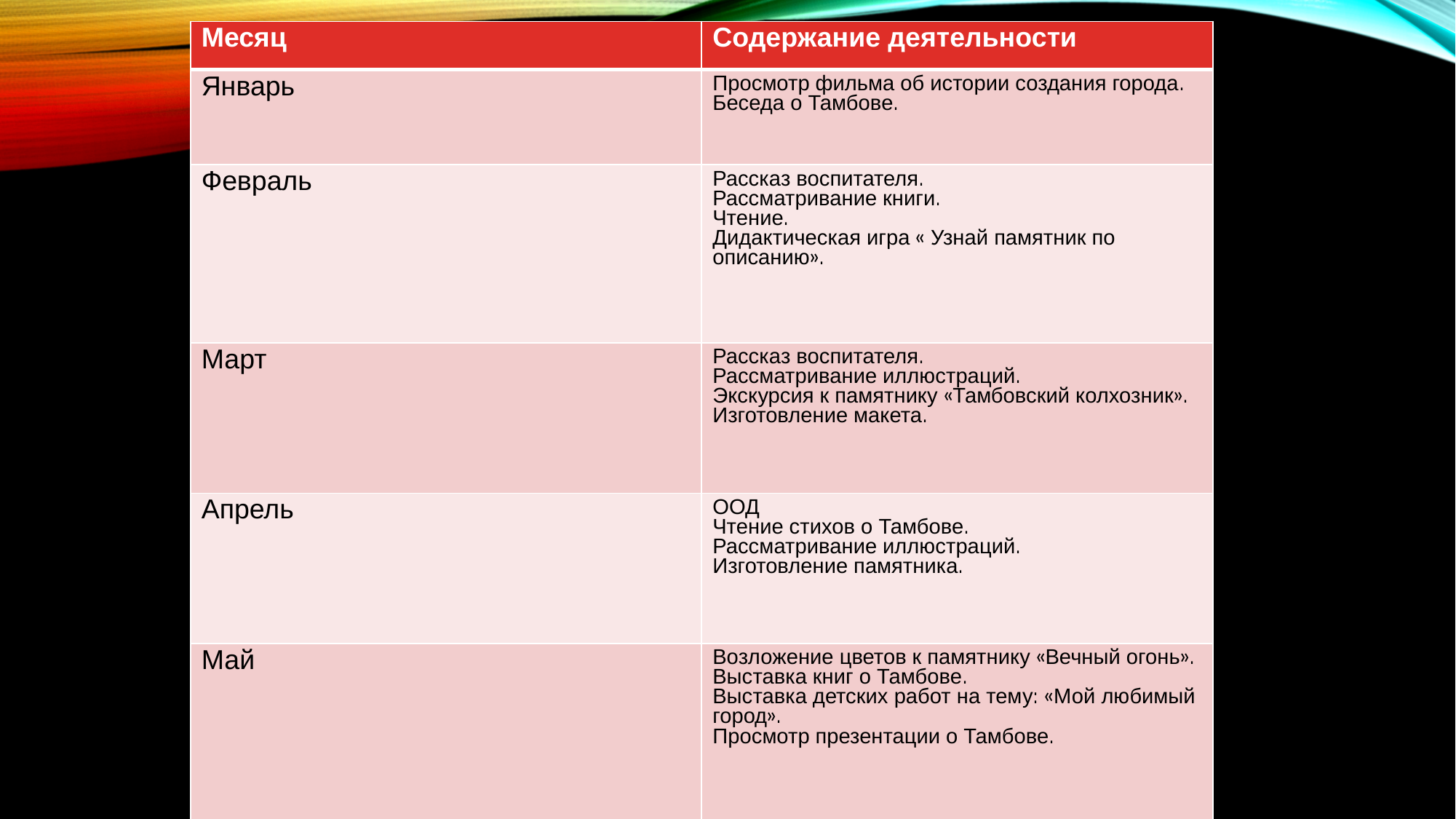

| Месяц | Содержание деятельности |
| --- | --- |
| Январь | Просмотр фильма об истории создания города. Беседа о Тамбове. |
| Февраль | Рассказ воспитателя. Рассматривание книги. Чтение. Дидактическая игра « Узнай памятник по описанию». |
| Март | Рассказ воспитателя. Рассматривание иллюстраций. Экскурсия к памятнику «Тамбовский колхозник». Изготовление макета. |
| Апрель | ООД Чтение стихов о Тамбове. Рассматривание иллюстраций. Изготовление памятника. |
| Май | Возложение цветов к памятнику «Вечный огонь». Выставка книг о Тамбове. Выставка детских работ на тему: «Мой любимый город». Просмотр презентации о Тамбове. |